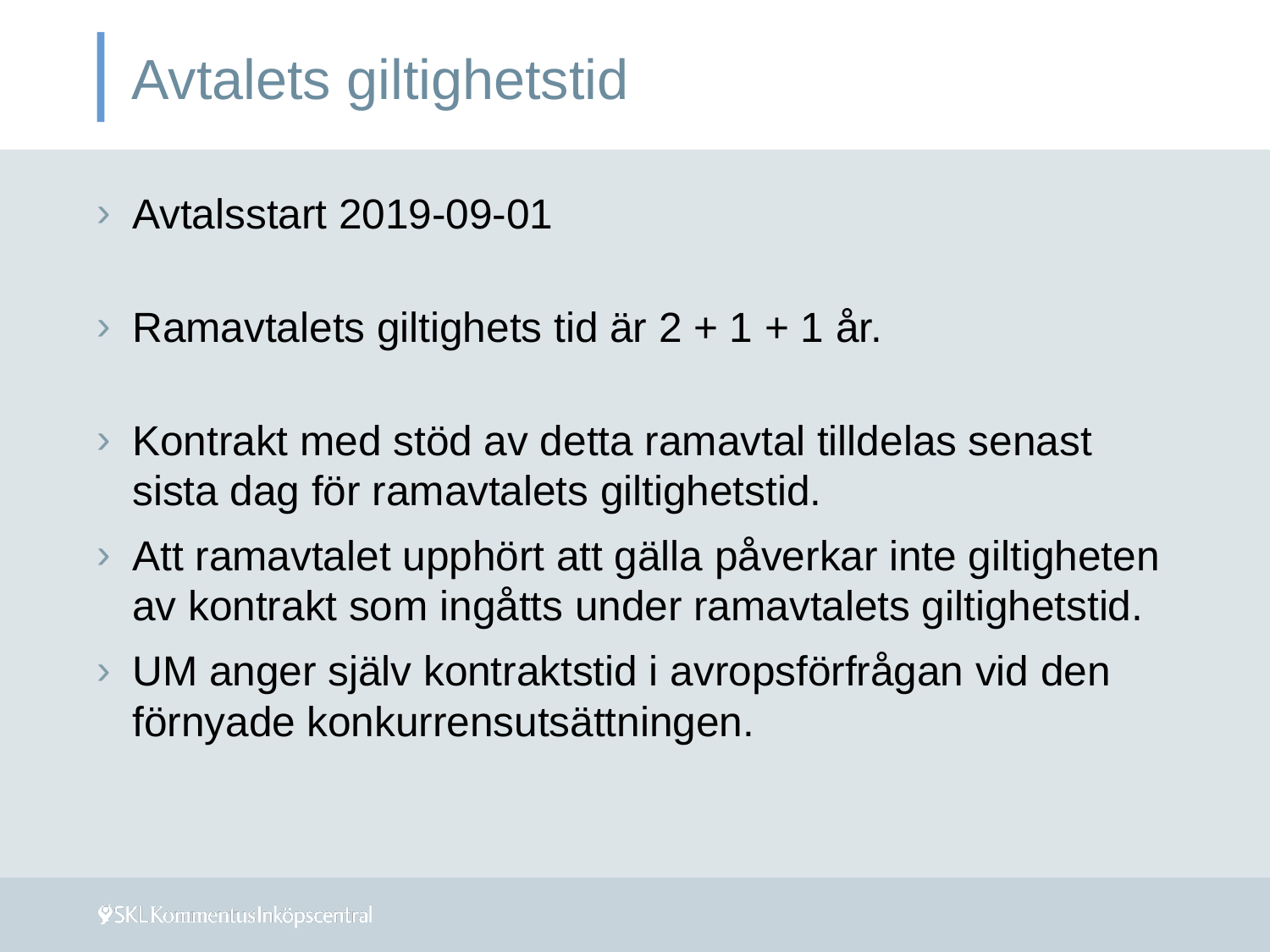

# Avtalets giltighetstid
Avtalsstart 2019-09-01

Ramavtalets giltighets tid är 2 + 1 + 1 år.

Kontrakt med stöd av detta ramavtal tilldelas senast sista dag för ramavtalets giltighetstid.
Att ramavtalet upphört att gälla påverkar inte giltigheten av kontrakt som ingåtts under ramavtalets giltighetstid.
UM anger själv kontraktstid i avropsförfrågan vid den förnyade konkurrensutsättningen.